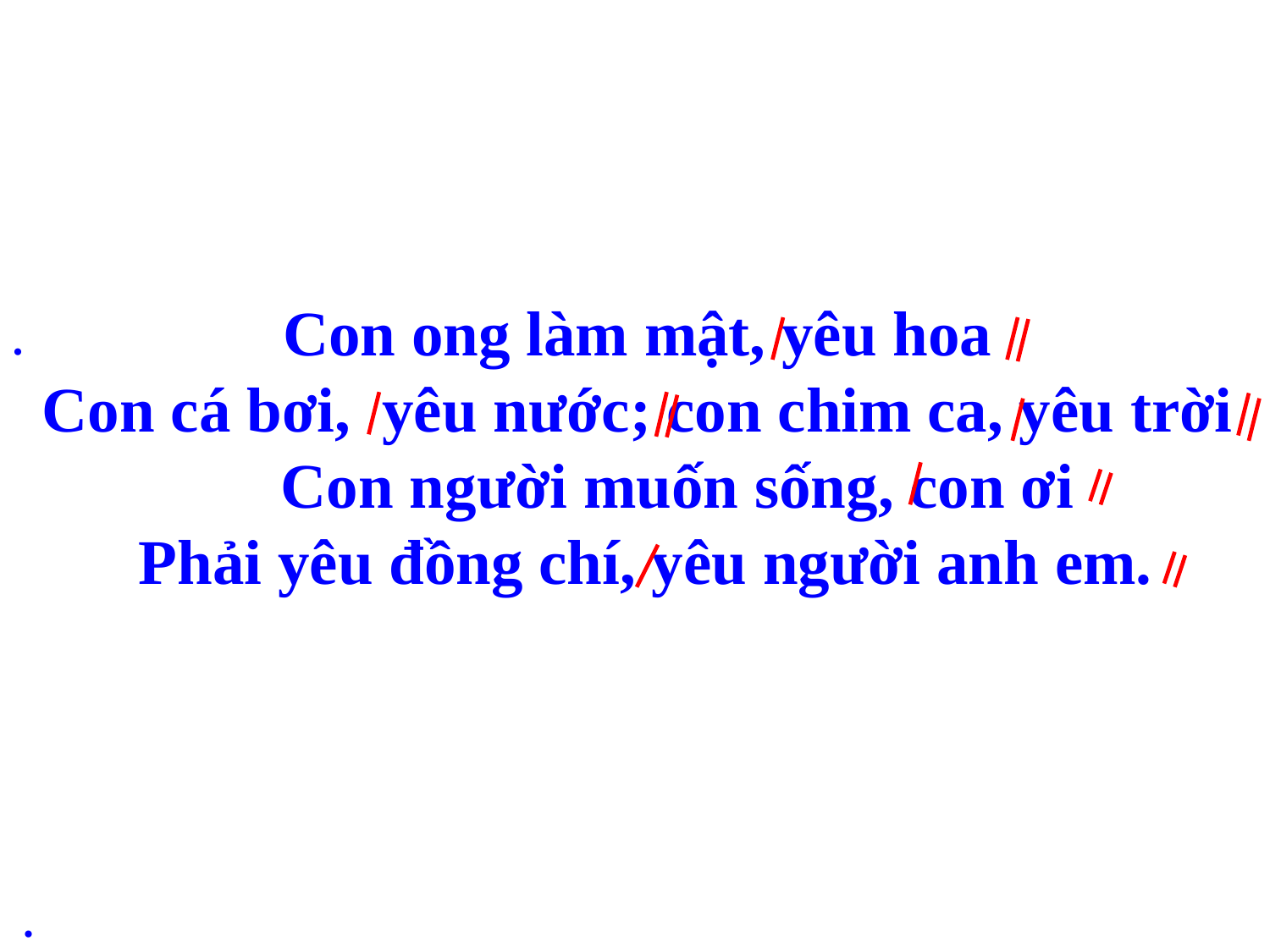

Con ong làm mật, yêu hoa
Con cá bơi,  yêu nước; con chim ca, yêu trời
     Con người muốn sống, con ơi
Phải yêu đồng chí, yêu người anh em.
.

.